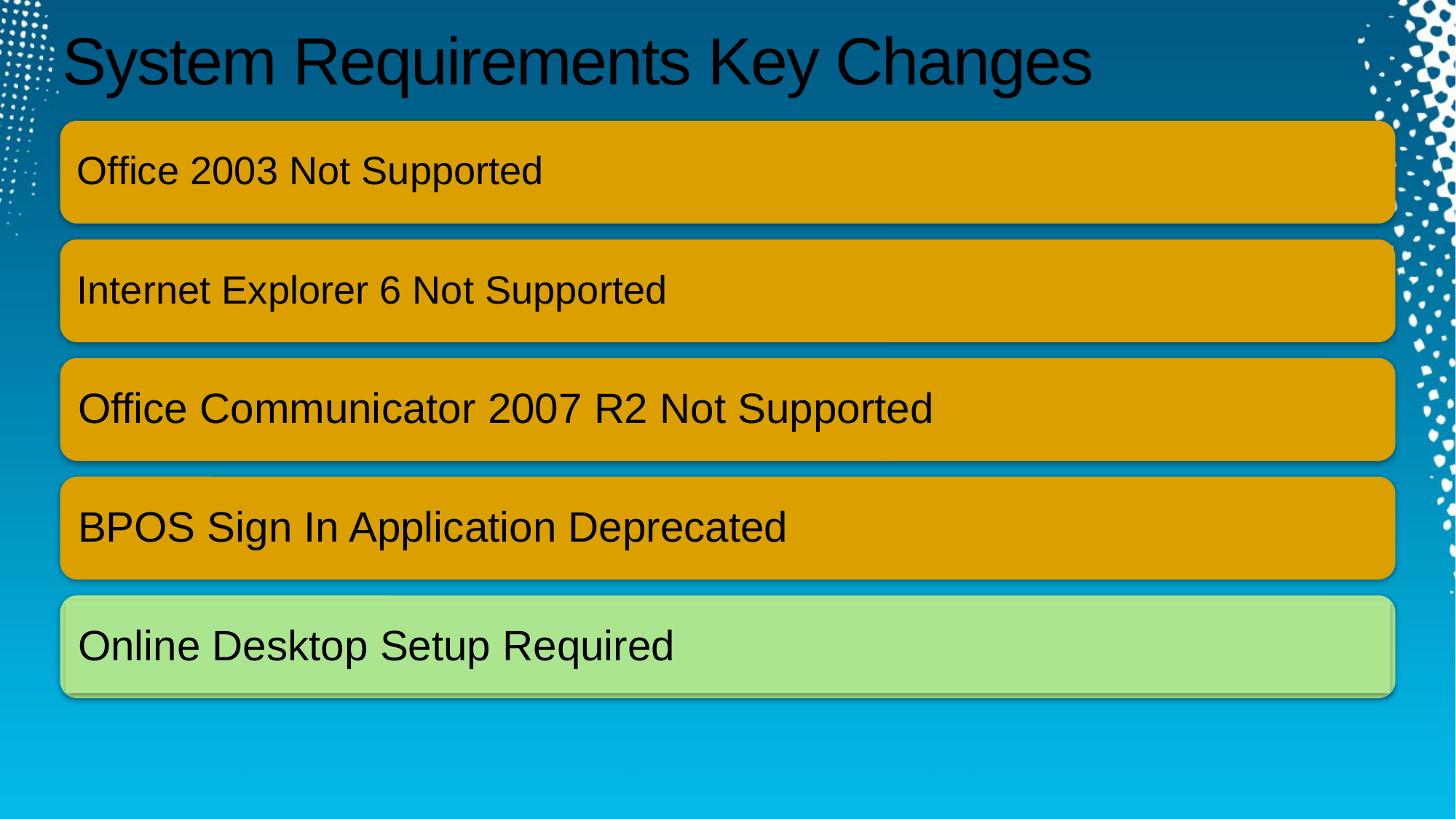

# System Requirements Key Changes

Office 2003 Not Supported

Internet Explorer 6 Not Supported

Office Communicator 2007 R2 Not Supported

BPOS Sign In Application Deprecated

Online Desktop Setup Required